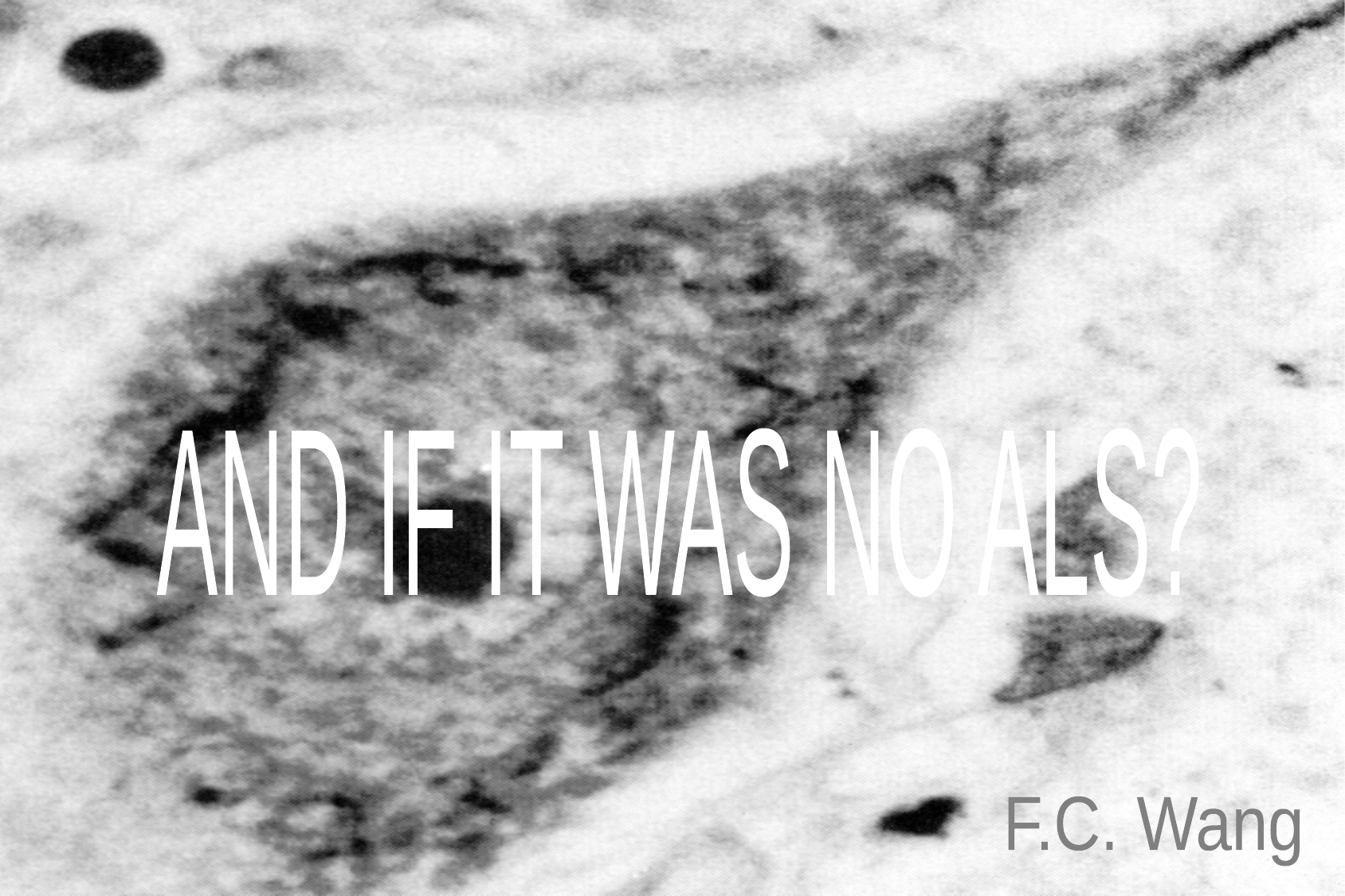

AND IF IT WAS NO ALS?
F.C. Wang